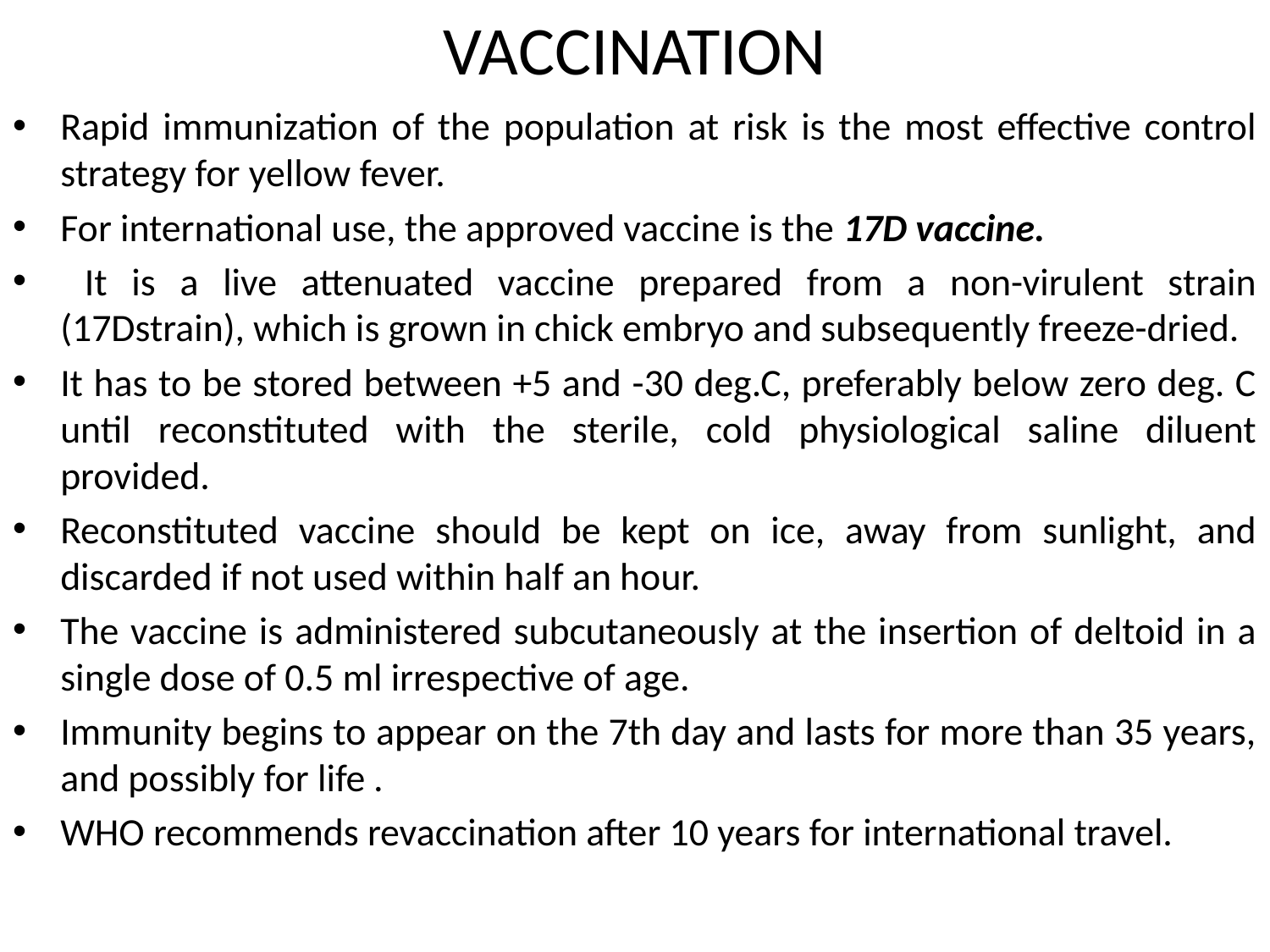

# VACCINATION
Rapid immunization of the population at risk is the most effective control strategy for yellow fever.
For international use, the approved vaccine is the 17D vaccine.
 It is a live attenuated vaccine prepared from a non-virulent strain (17Dstrain), which is grown in chick embryo and subsequently freeze-dried.
It has to be stored between +5 and -30 deg.C, preferably below zero deg. C until reconstituted with the sterile, cold physiological saline diluent provided.
Reconstituted vaccine should be kept on ice, away from sunlight, and discarded if not used within half an hour.
The vaccine is administered subcutaneously at the insertion of deltoid in a single dose of 0.5 ml irrespective of age.
Immunity begins to appear on the 7th day and lasts for more than 35 years, and possibly for life .
WHO recommends revaccination after 10 years for international travel.